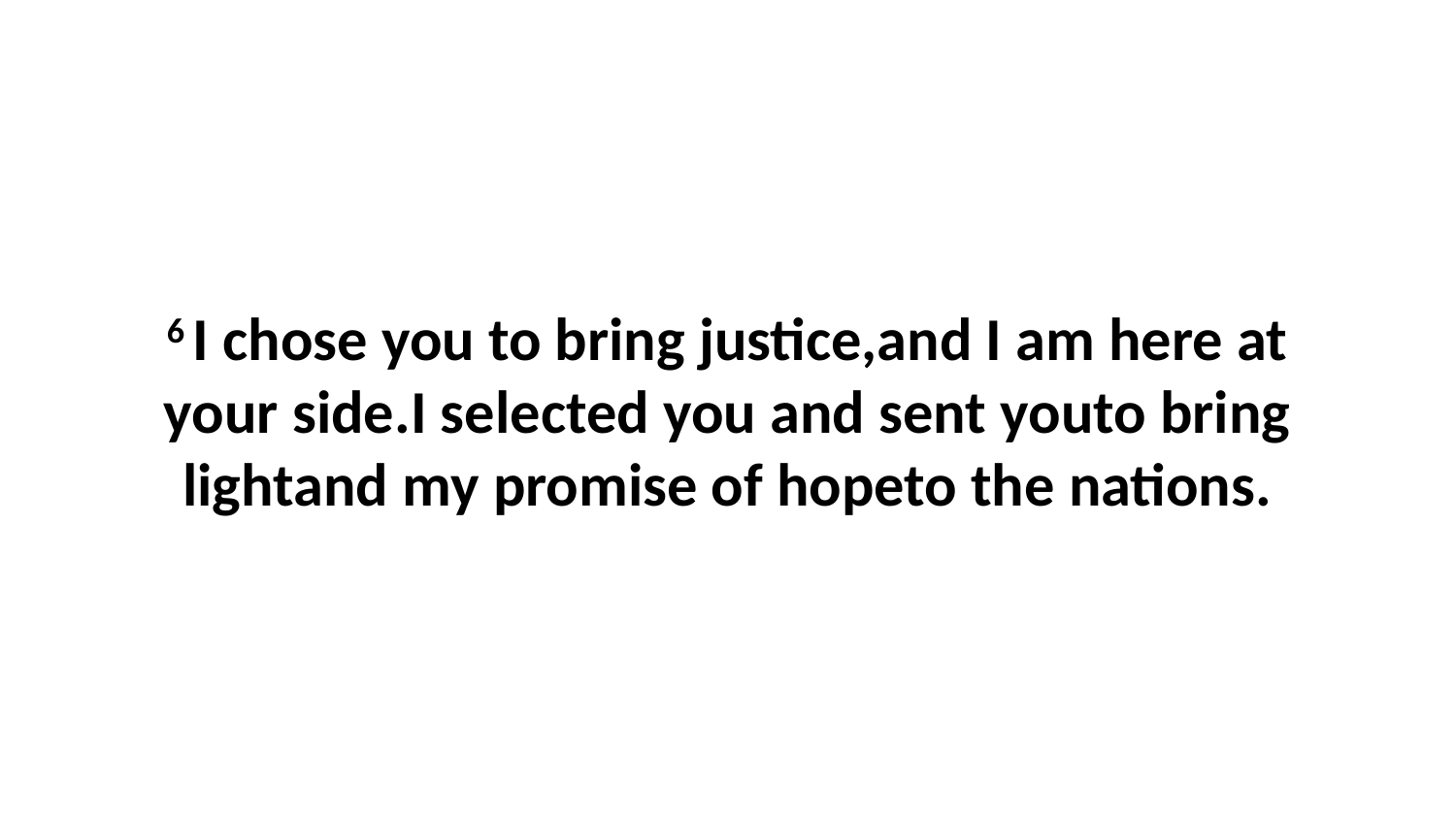

6 I chose you to bring justice,and I am here at your side.I selected you and sent youto bring lightand my promise of hopeto the nations.